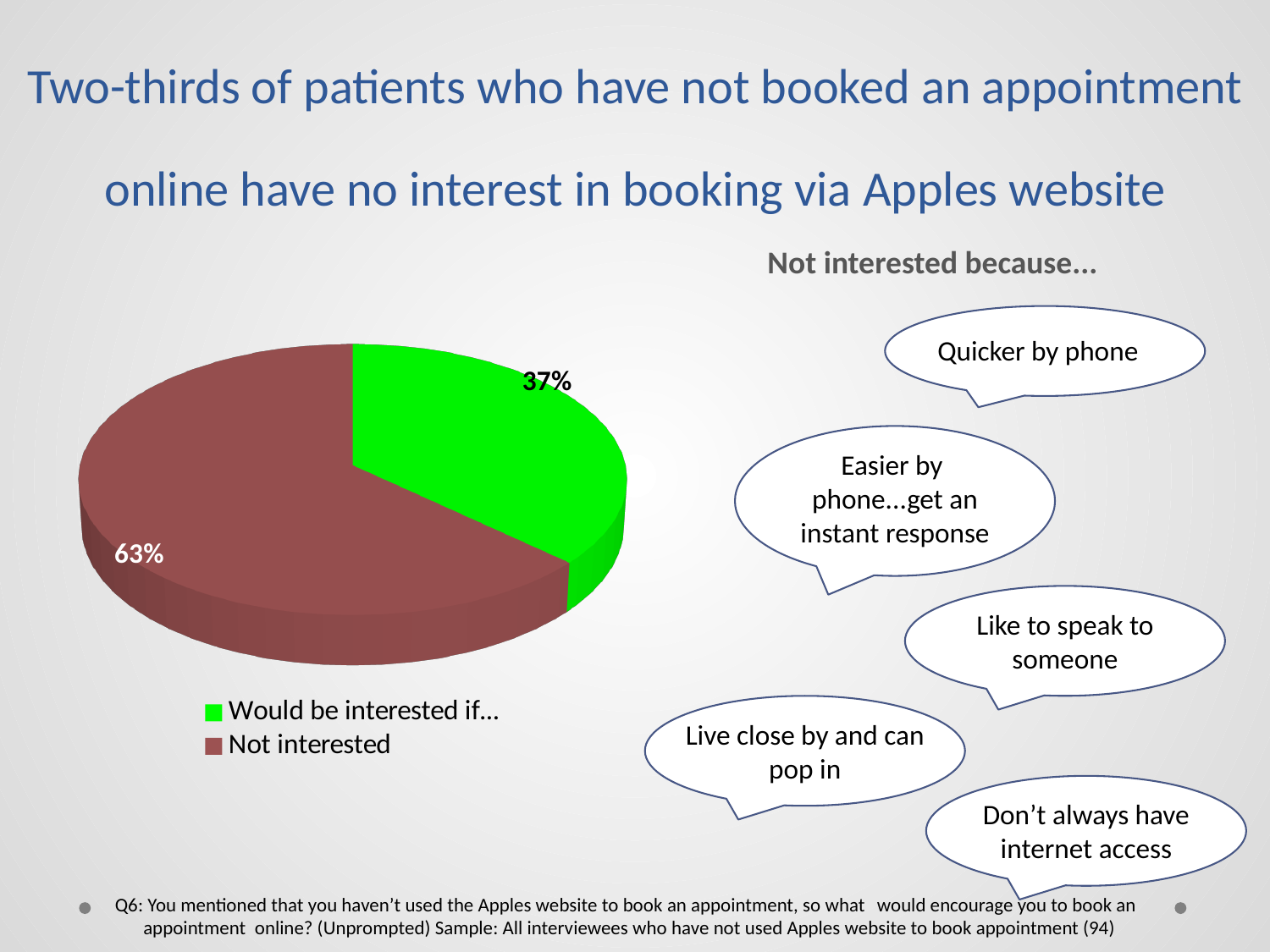

Two-thirds of patients who have not booked an appointment online have no interest in booking via Apples website
Not interested because...

[unsupported chart]

Quicker by phone

Easier by  phone...get an instant response

Like to speak to someone

Live close by and can pop in

Don’t always have internet access
Q6: You mentioned that you haven’t used the Apples website to book an appointment, so what 	would encourage you to book an   appointment  online? (Unprompted) Sample: All interviewees who have not used Apples website to book appointment (94)